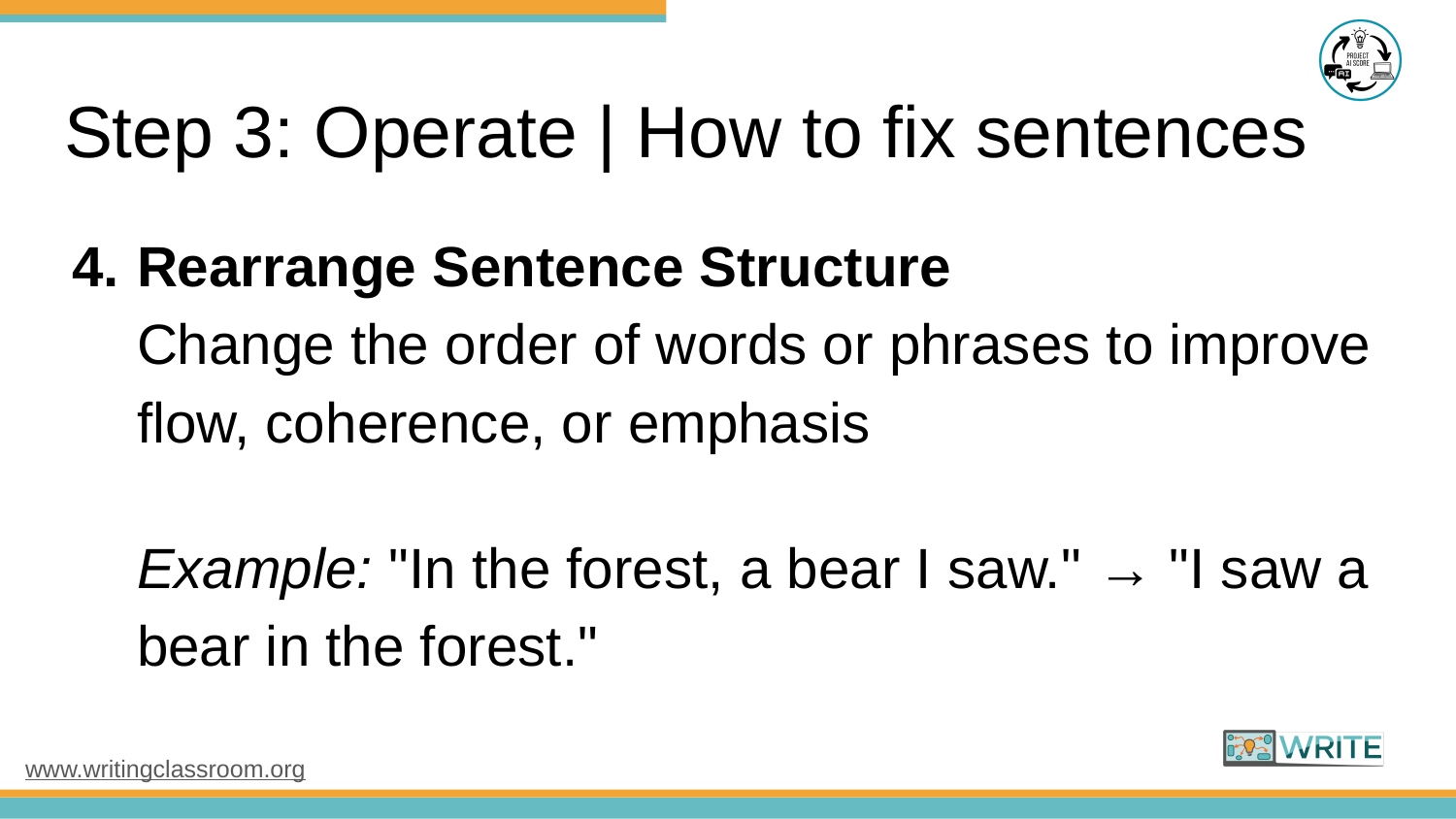

# Step 3: Operate | How to fix sentences
Rearrange Sentence Structure
Change the order of words or phrases to improve flow, coherence, or emphasis
Example: "In the forest, a bear I saw." → "I saw a bear in the forest."